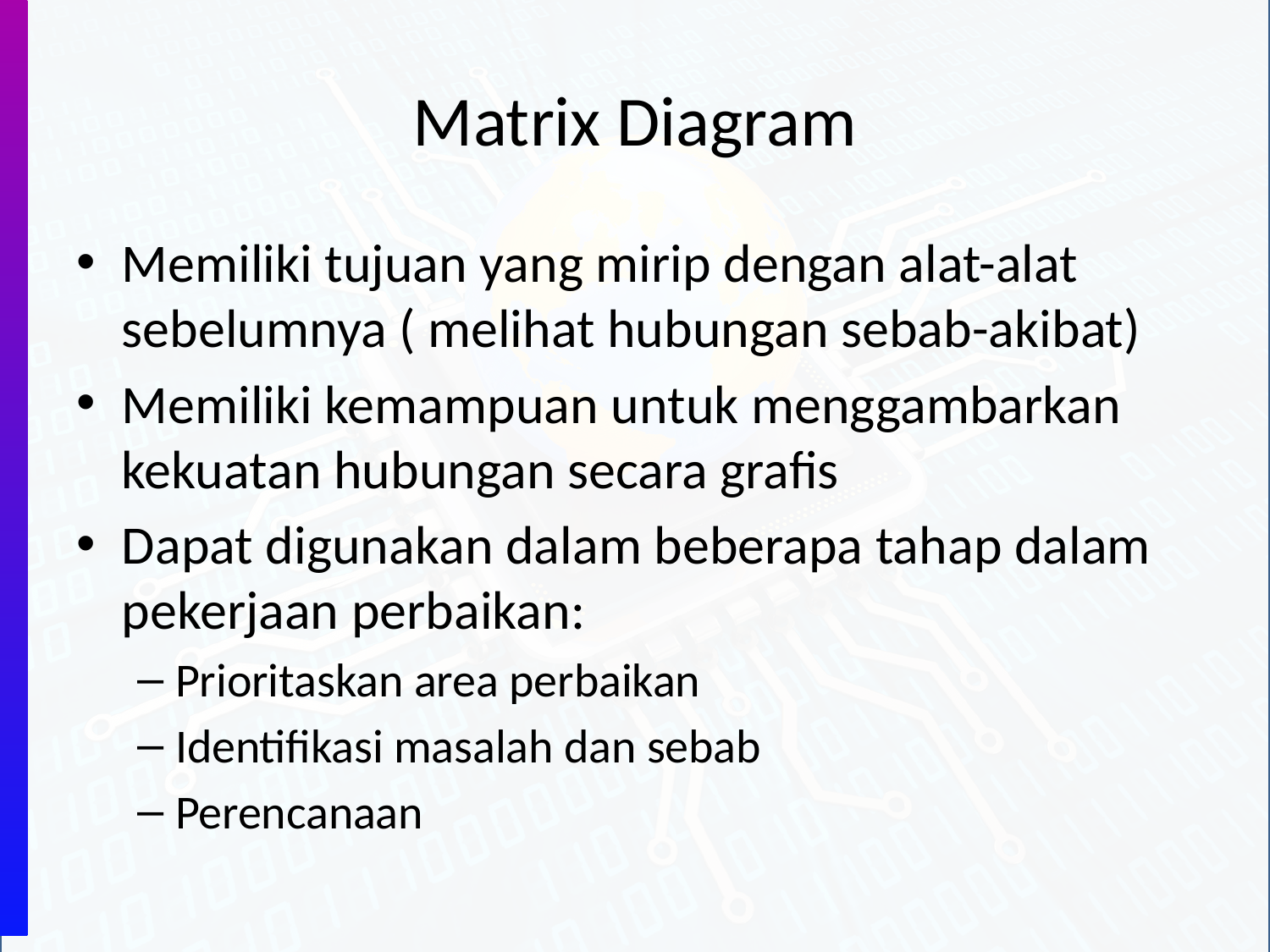

# Matrix Diagram
Memiliki tujuan yang mirip dengan alat-alat sebelumnya ( melihat hubungan sebab-akibat)
Memiliki kemampuan untuk menggambarkan kekuatan hubungan secara grafis
Dapat digunakan dalam beberapa tahap dalam pekerjaan perbaikan:
Prioritaskan area perbaikan
Identifikasi masalah dan sebab
Perencanaan